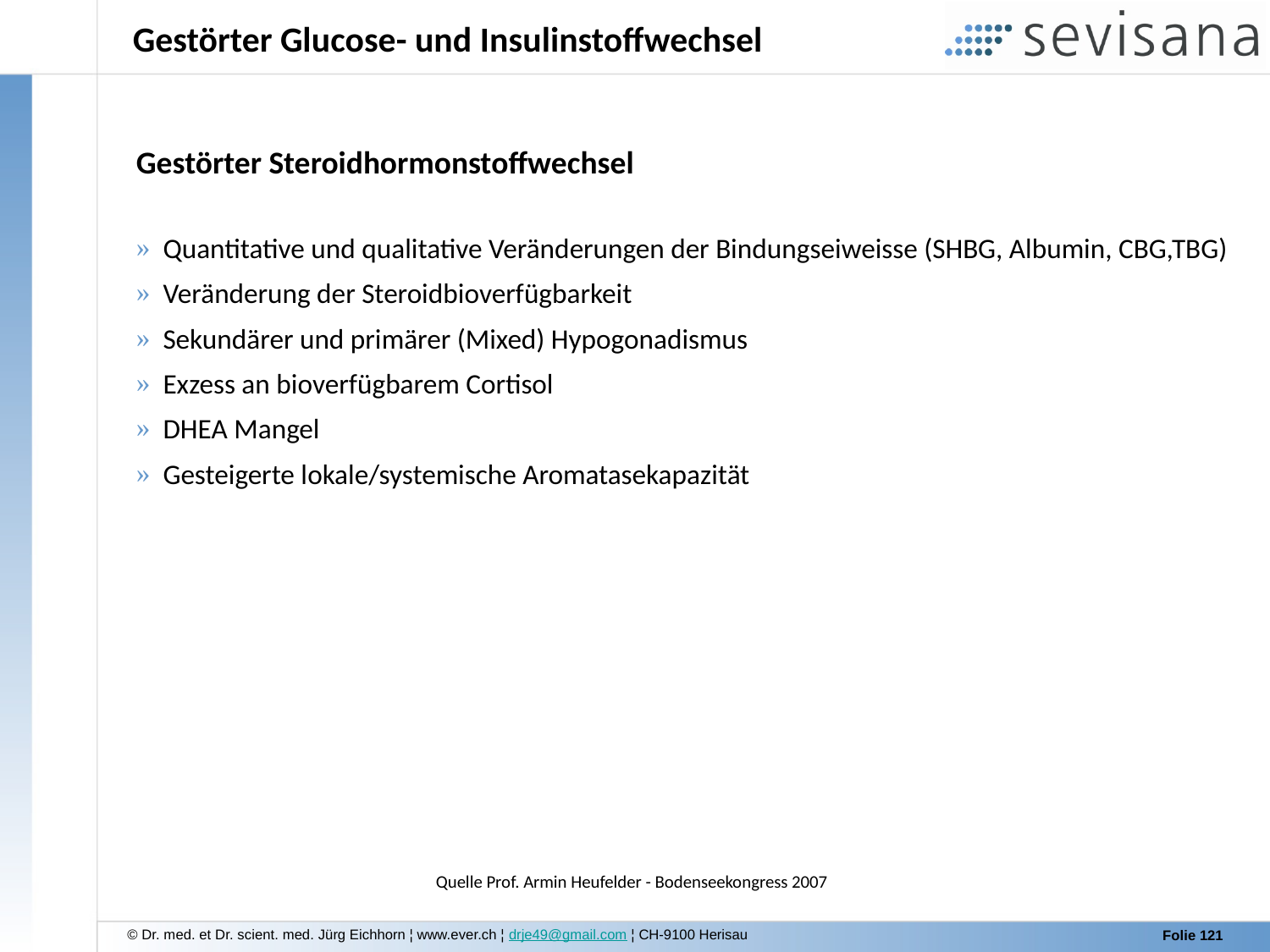

# Gestörter Glucose- und Insulinstoffwechsel
Gestörter Steroidhormonstoffwechsel
  Quantitative und qualitative Veränderungen der Bindungseiweisse (SHBG, Albumin, CBG,TBG)
  Veränderung der Steroidbioverfügbarkeit
  Sekundärer und primärer (Mixed) Hypogonadismus
  Exzess an bioverfügbarem Cortisol
  DHEA Mangel
  Gesteigerte lokale/systemische Aromatasekapazität

Quelle Prof. Armin Heufelder - Bodenseekongress 2007